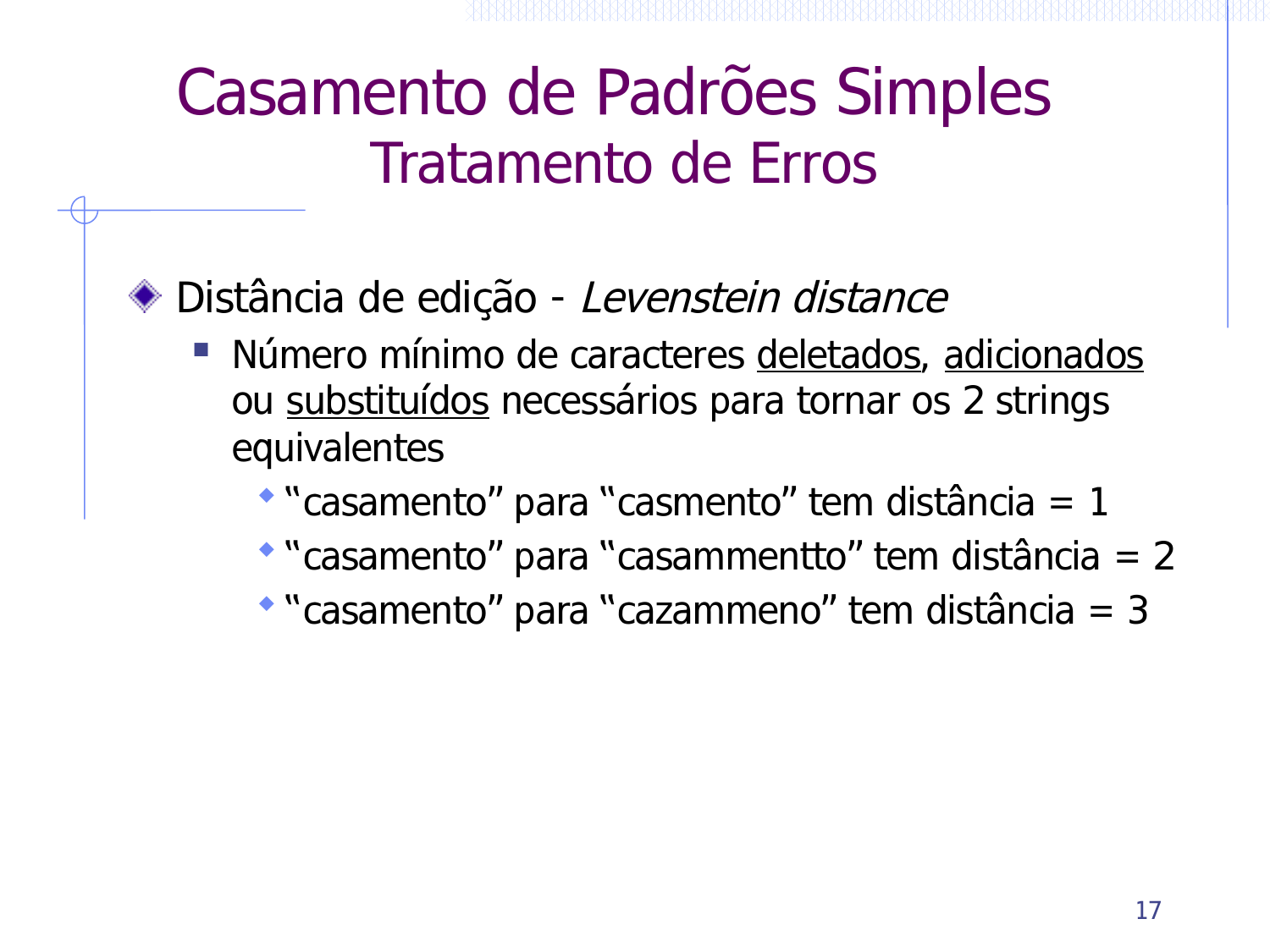

# Casamento de Padrões Simples Tratamento de Erros
Distância de edição - Levenstein distance
Número mínimo de caracteres deletados, adicionados ou substituídos necessários para tornar os 2 strings equivalentes
“casamento” para “casmento” tem distância = 1
“casamento” para “casammentto” tem distância = 2
“casamento” para “cazammeno” tem distância = 3

17